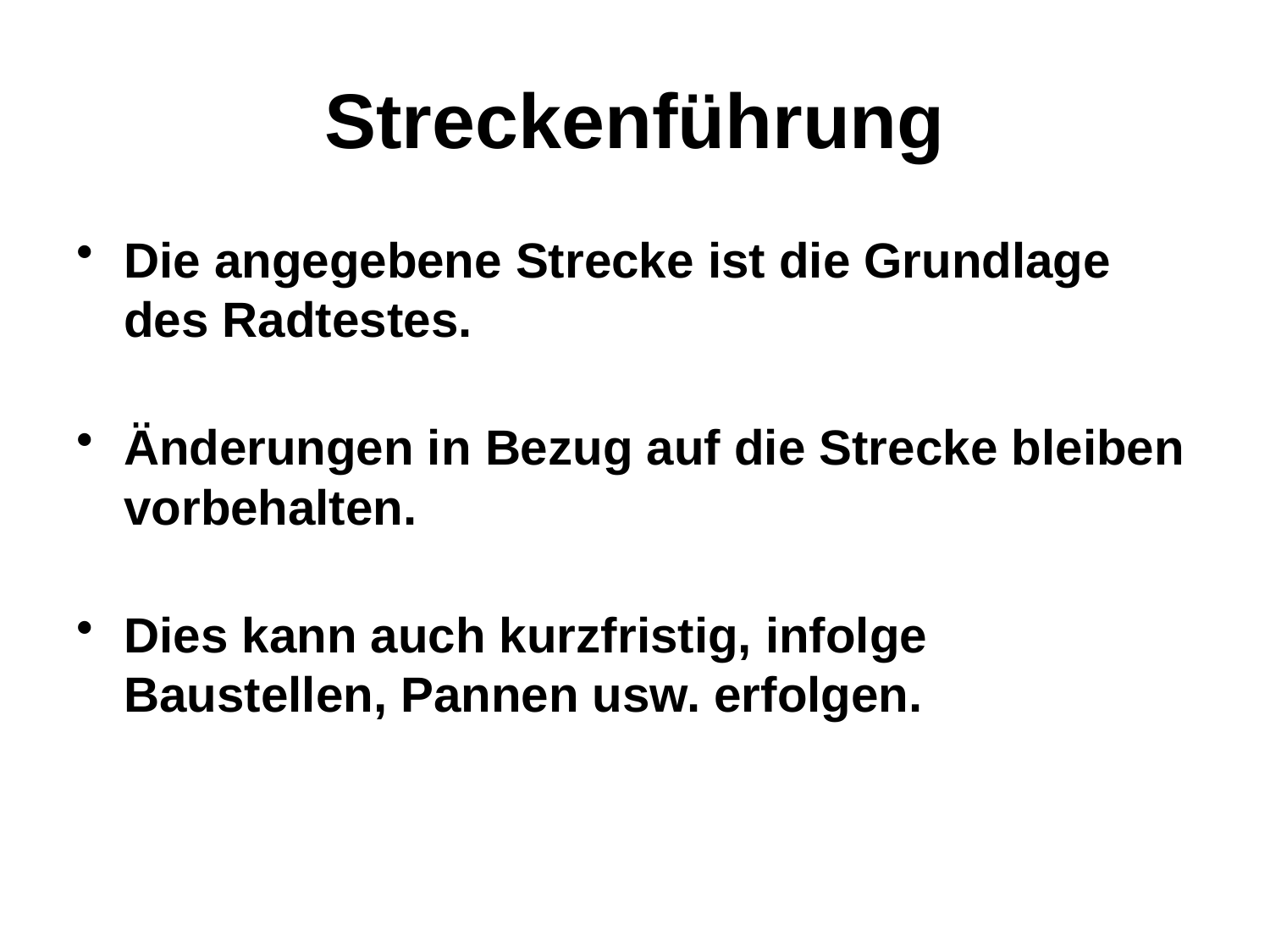

# Streckenführung
Die angegebene Strecke ist die Grundlage des Radtestes.
Änderungen in Bezug auf die Strecke bleiben vorbehalten.
Dies kann auch kurzfristig, infolge Baustellen, Pannen usw. erfolgen.